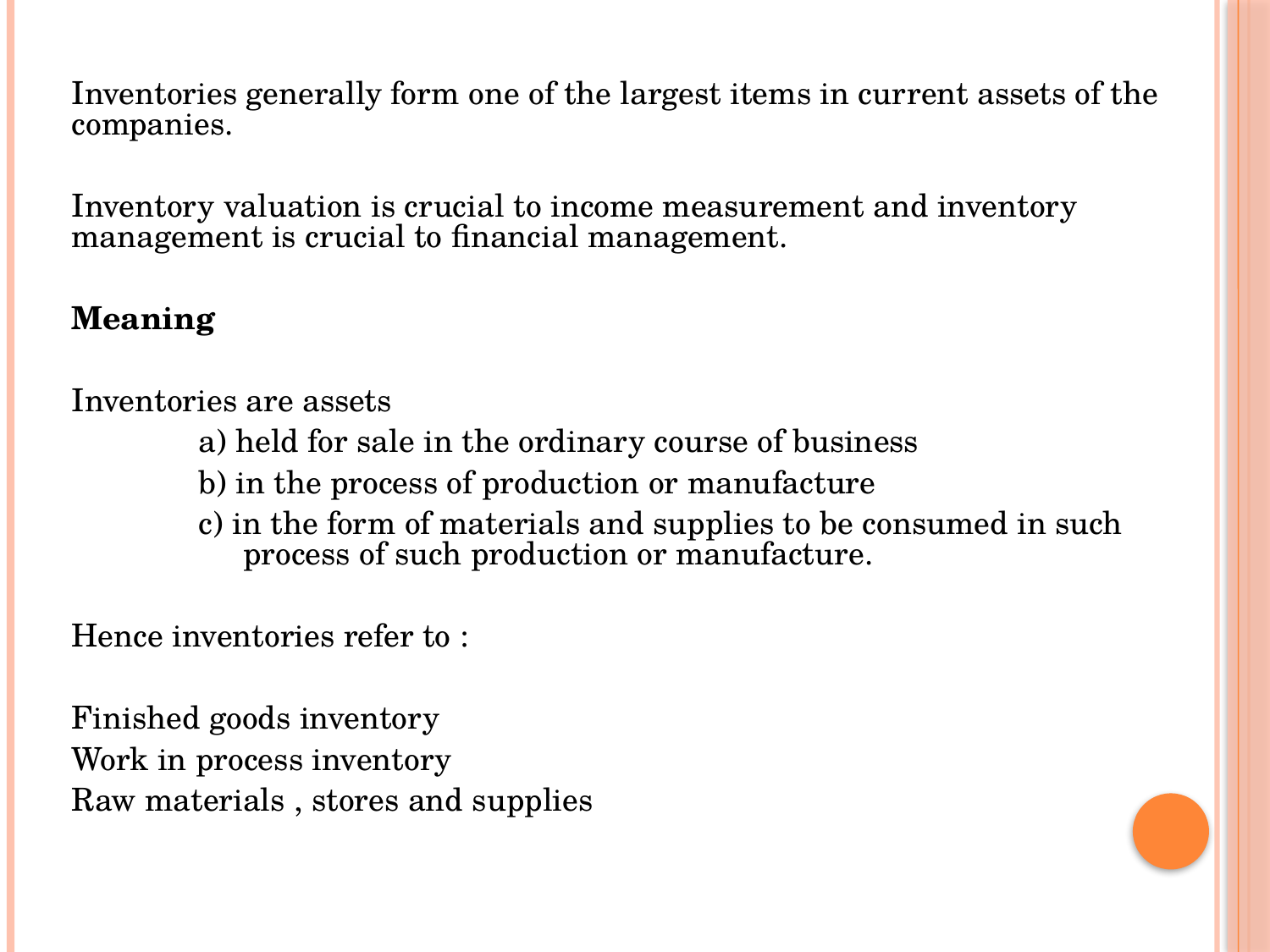

#
	Inventories generally form one of the largest items in current assets of the companies.

	Inventory valuation is crucial to income measurement and inventory management is crucial to financial management.

	Meaning

	Inventories are assets
		a) held for sale in the ordinary course of business
		b) in the process of production or manufacture
    		c) in the form of materials and supplies to be consumed in such 		     process of such production or manufacture.

	Hence inventories refer to :

	Finished goods inventory
	Work in process inventory
	Raw materials , stores and supplies